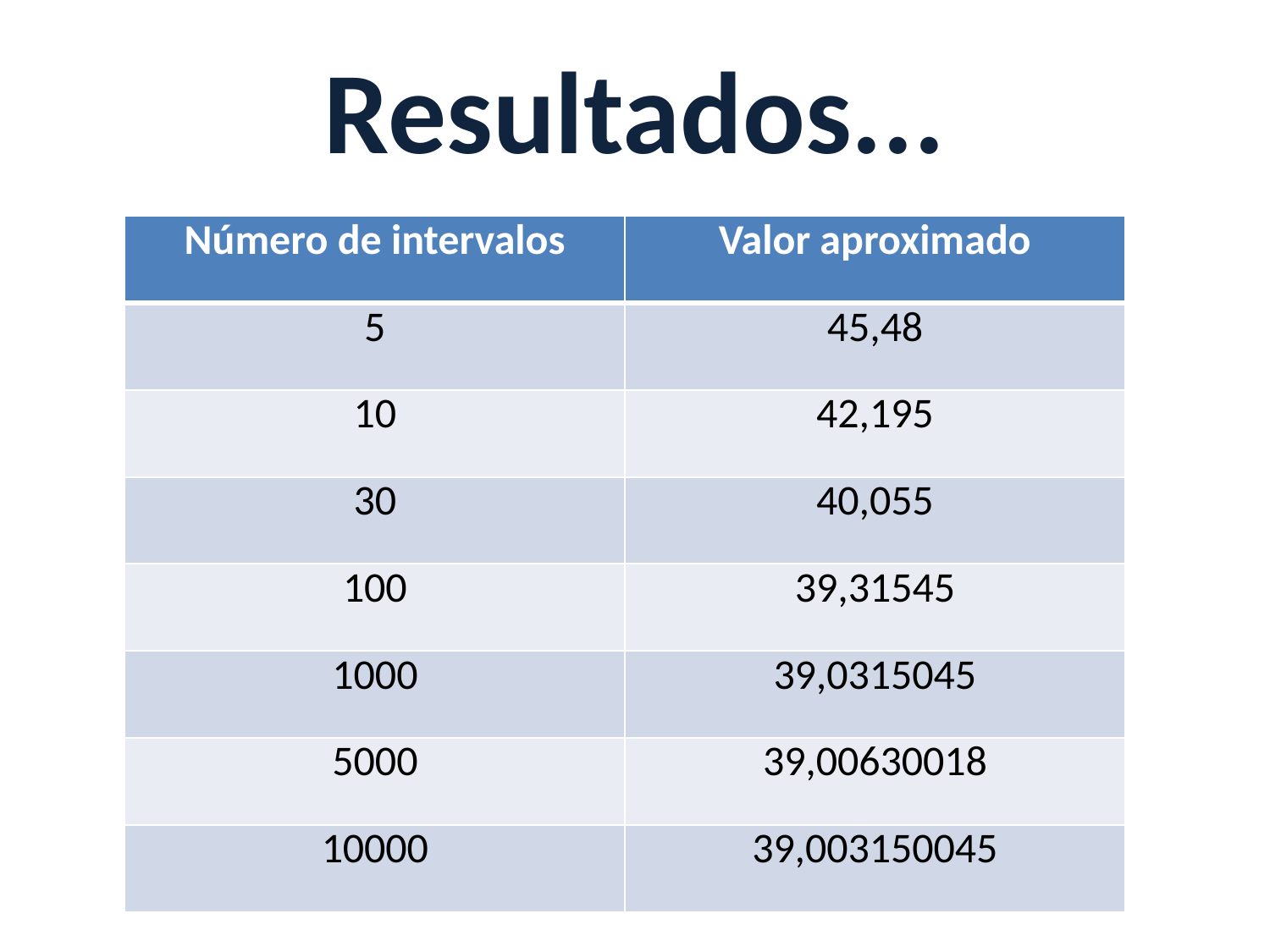

# Resultados...
| Número de intervalos | Valor aproximado |
| --- | --- |
| 5 | 45,48 |
| 10 | 42,195 |
| 30 | 40,055 |
| 100 | 39,31545 |
| 1000 | 39,0315045 |
| 5000 | 39,00630018 |
| 10000 | 39,003150045 |